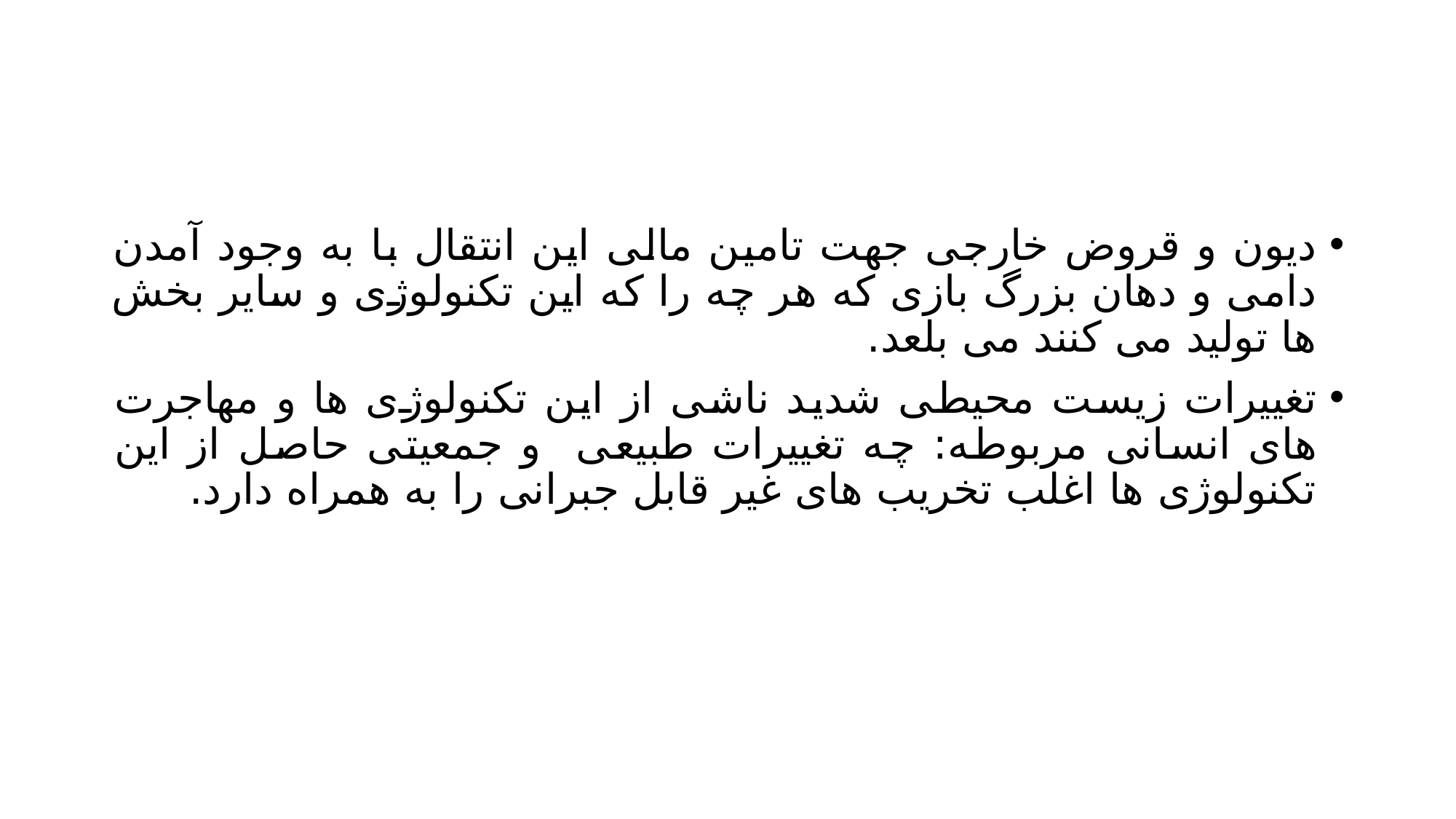

#
دیون و قروض خارجی جهت تامین مالی این انتقال با به وجود آمدن دامی و دهان بزرگ بازی که هر چه را که این تکنولوژی و سایر بخش ها تولید می کنند می بلعد.
تغییرات زیست محیطی شدید ناشی از این تکنولوژی ها و مهاجرت های انسانی مربوطه: چه تغییرات طبیعی  و جمعیتی حاصل از این تکنولوژی ها اغلب تخریب های غیر قابل جبرانی را به همراه دارد.